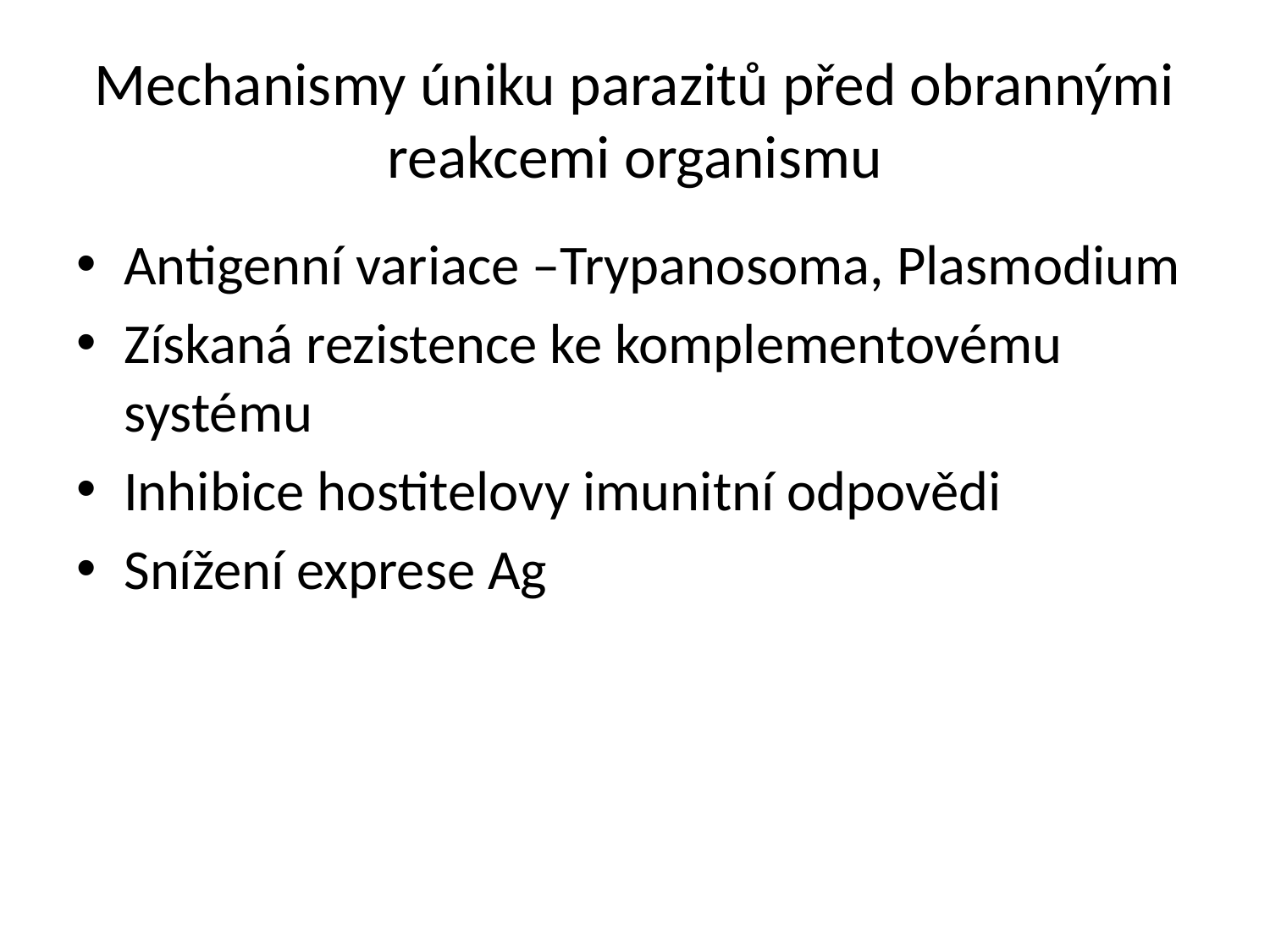

# Mechanismy úniku parazitů před obrannými reakcemi organismu
Antigenní variace –Trypanosoma, Plasmodium
Získaná rezistence ke komplementovému systému
Inhibice hostitelovy imunitní odpovědi
Snížení exprese Ag